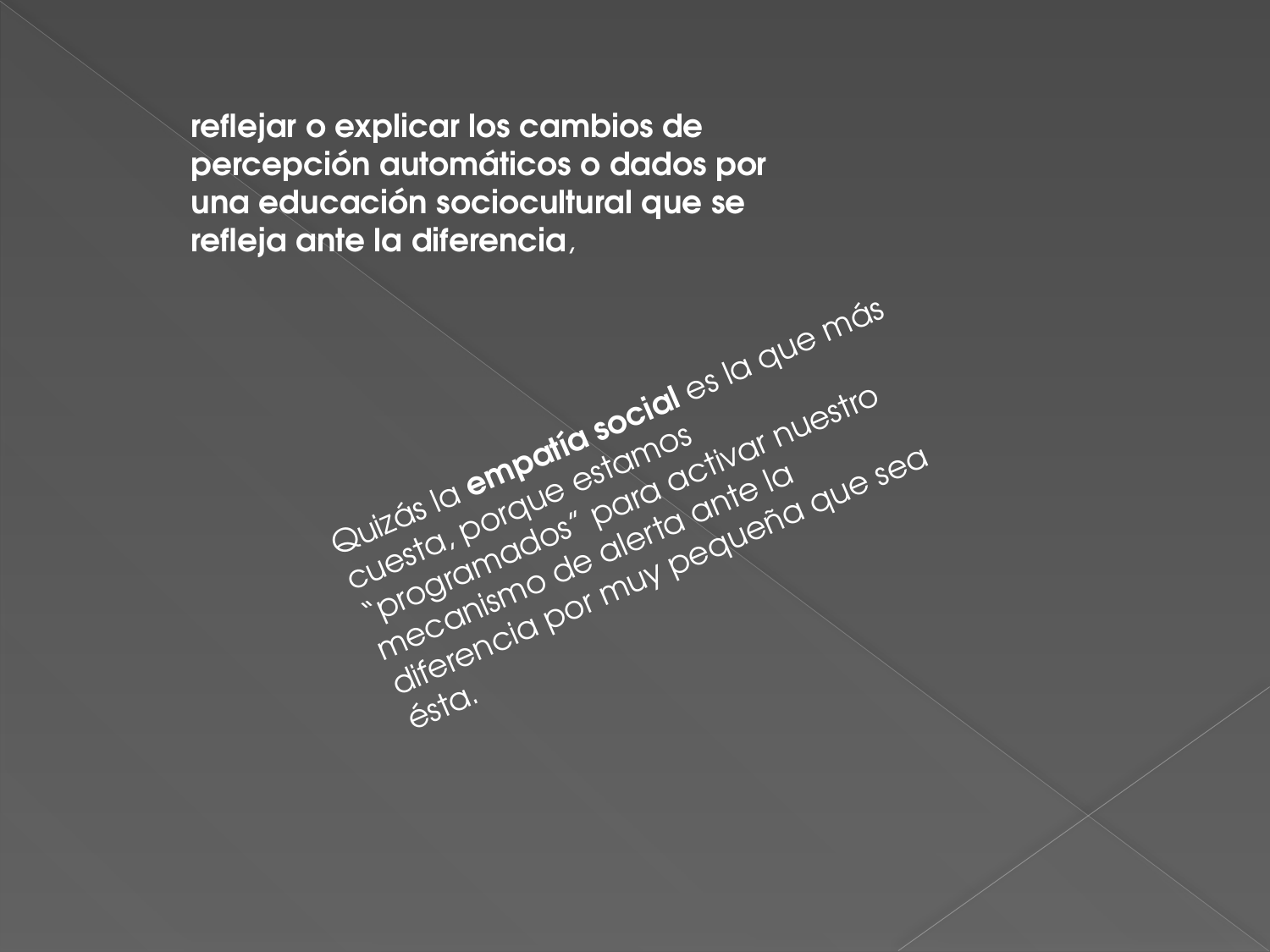

reflejar o explicar los cambios de percepción automáticos o dados por una educación sociocultural que se refleja ante la diferencia,
Quizás la empatía social es la que más cuesta, porque estamos “programados” para activar nuestro mecanismo de alerta ante la diferencia por muy pequeña que sea ésta.